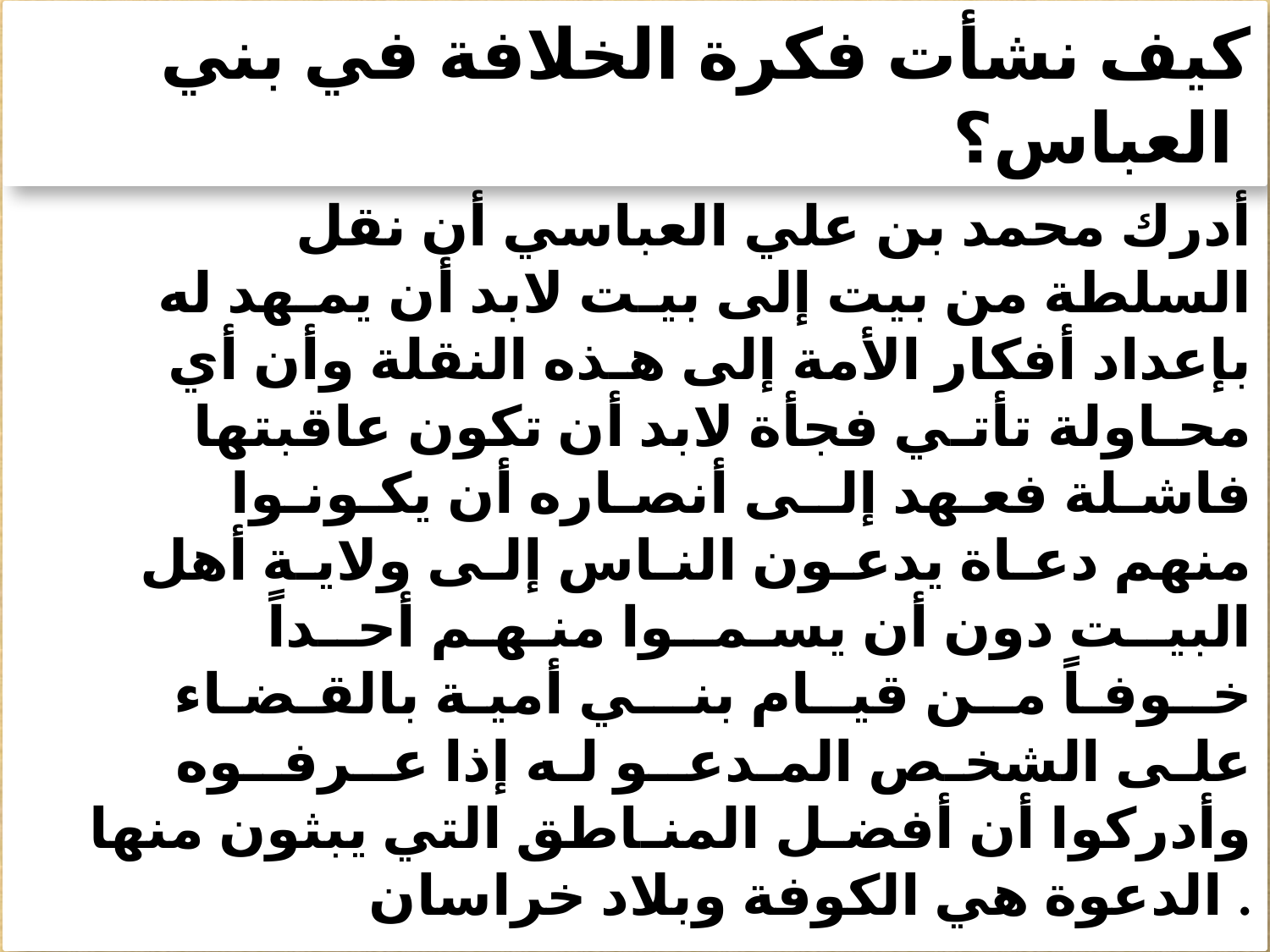

# كيف نشأت فكرة الخلافة في بني العباس؟
      أدرك محمد بن علي العباسي أن نقل السلطة من بيت إلى بيـت لابد أن يمـهد له بإعداد أفكار الأمة إلى هـذه النقلة وأن أي محـاولة تأتـي فجأة لابد أن تكون عاقبتها فاشـلة فعـهد إلــى أنصـاره أن يكـونـوا منهم دعـاة يدعـون النـاس إلـى ولايـة أهل البيــت دون أن يسـمــوا منـهـم أحــداً خــوفـاً مــن قيــام بنـــي أميـة بالقـضـاء علـى الشخـص المـدعــو لـه إذا عــرفــوه وأدركوا أن أفضـل المنـاطق التي يبثون منها الدعوة هي الكوفة وبلاد خراسان .